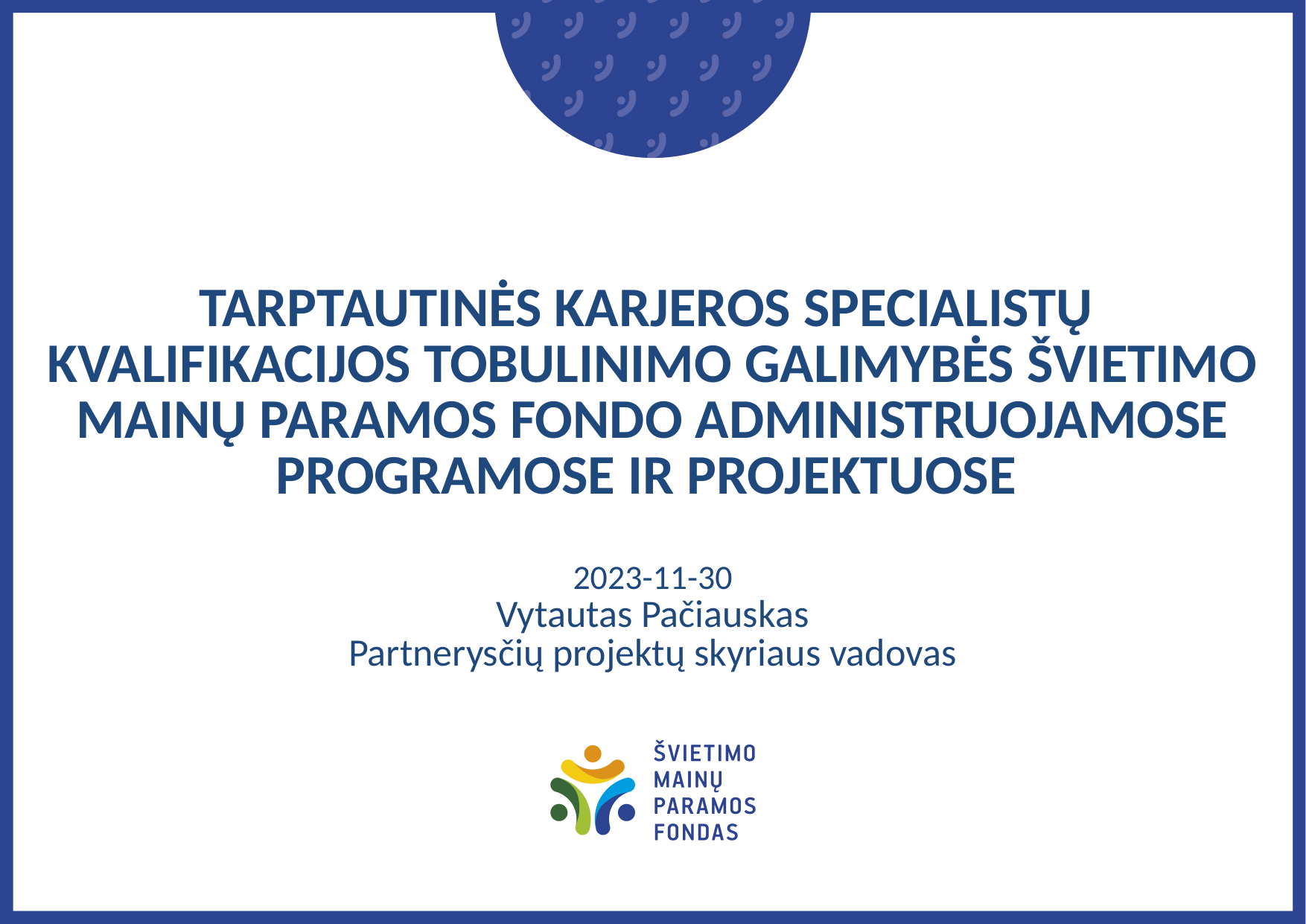

TARPTAUTINĖS KARJEROS SPECIALISTŲ
KVALIFIKACIJOS TOBULINIMO GALIMYBĖS ŠVIETIMO MAINŲ PARAMOS FONDO ADMINISTRUOJAMOSE PROGRAMOSE IR PROJEKTUOSE

2023-11-30
Vytautas Pačiauskas
Partnerysčių projektų skyriaus vadovas